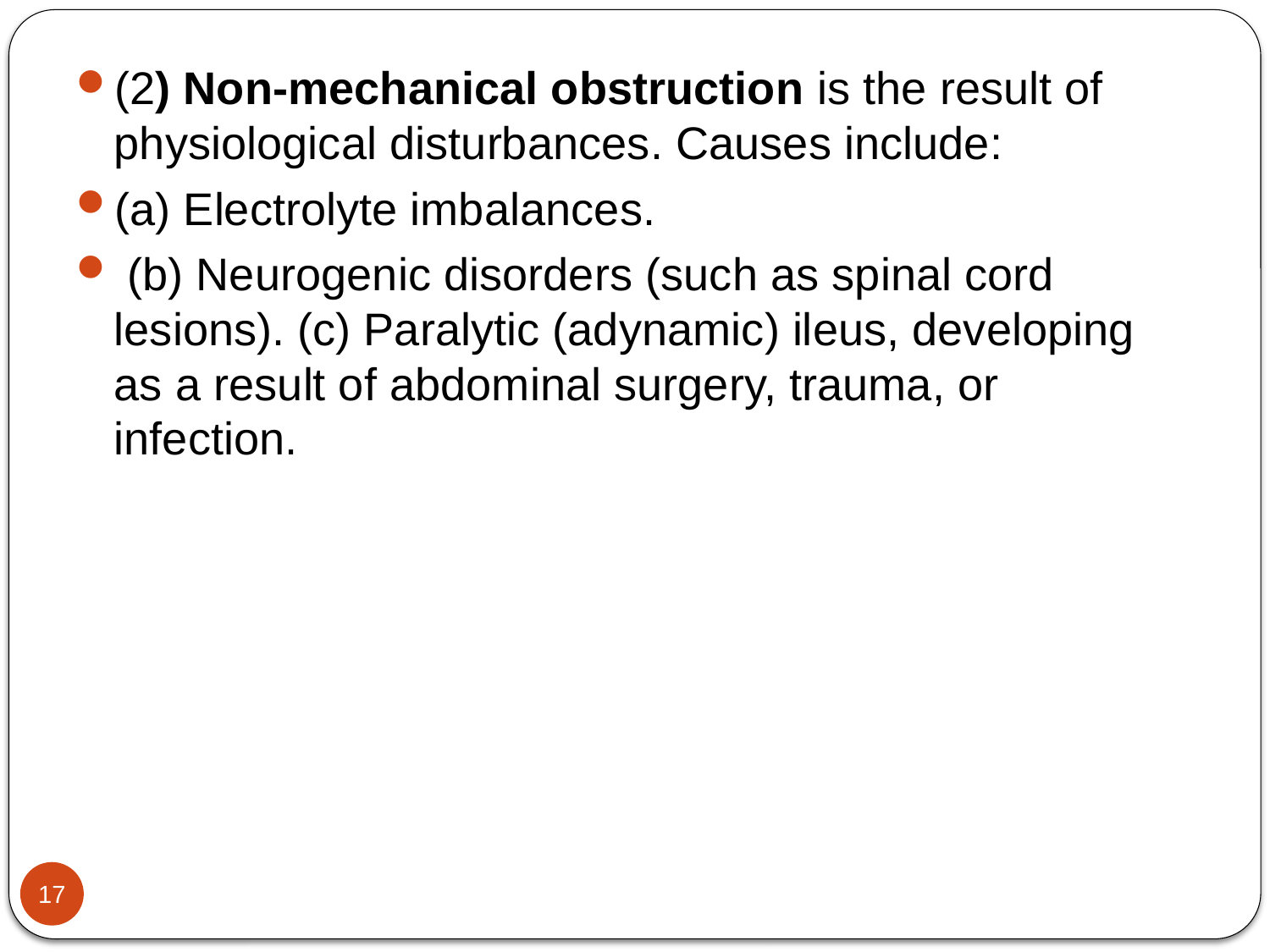

(2) Non-mechanical obstruction is the result of physiological disturbances. Causes include:
(a) Electrolyte imbalances.
 (b) Neurogenic disorders (such as spinal cord lesions). (c) Paralytic (adynamic) ileus, developing as a result of abdominal surgery, trauma, or infection.

17